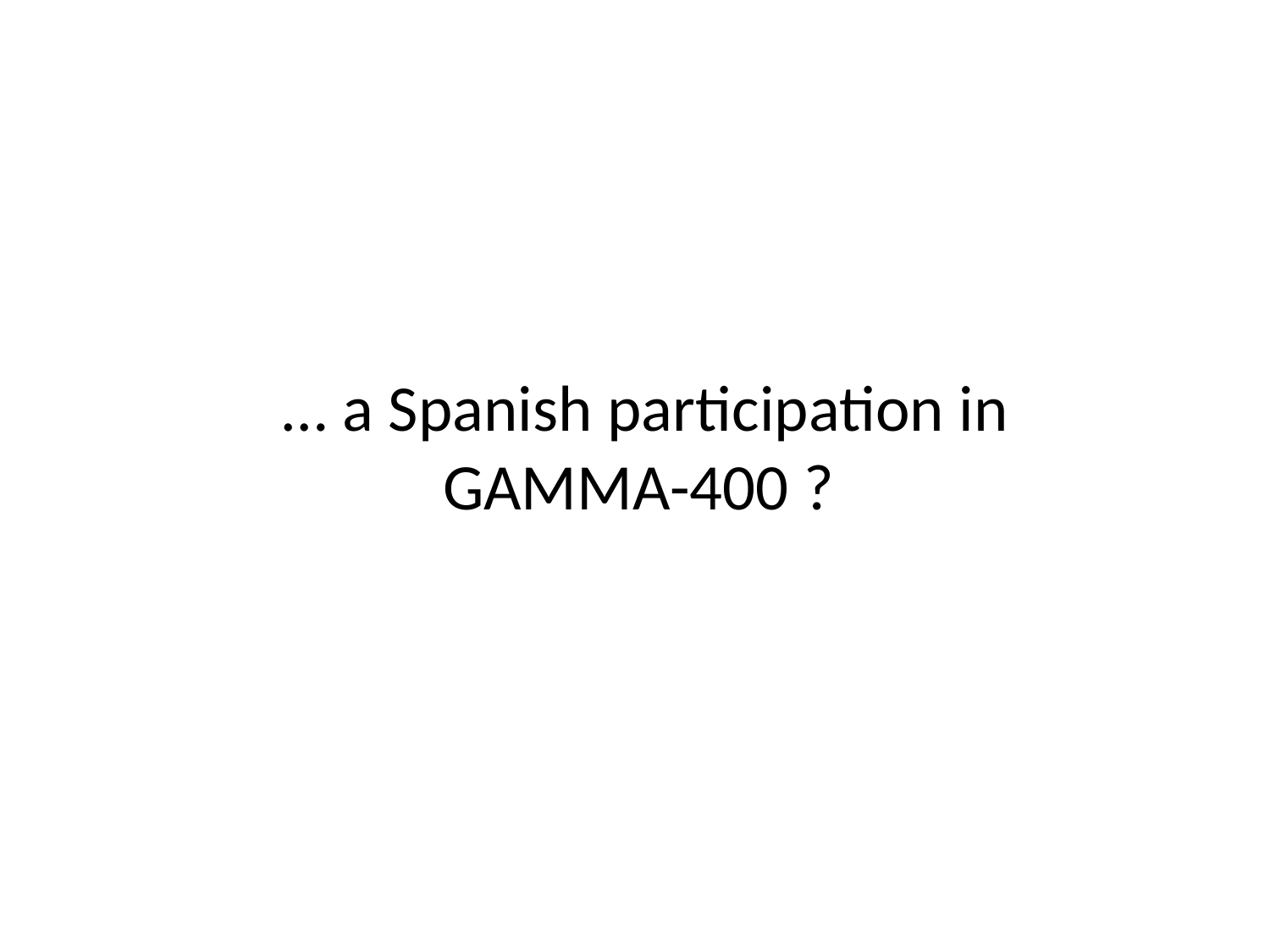

# … a Spanish participation in GAMMA-400 ?